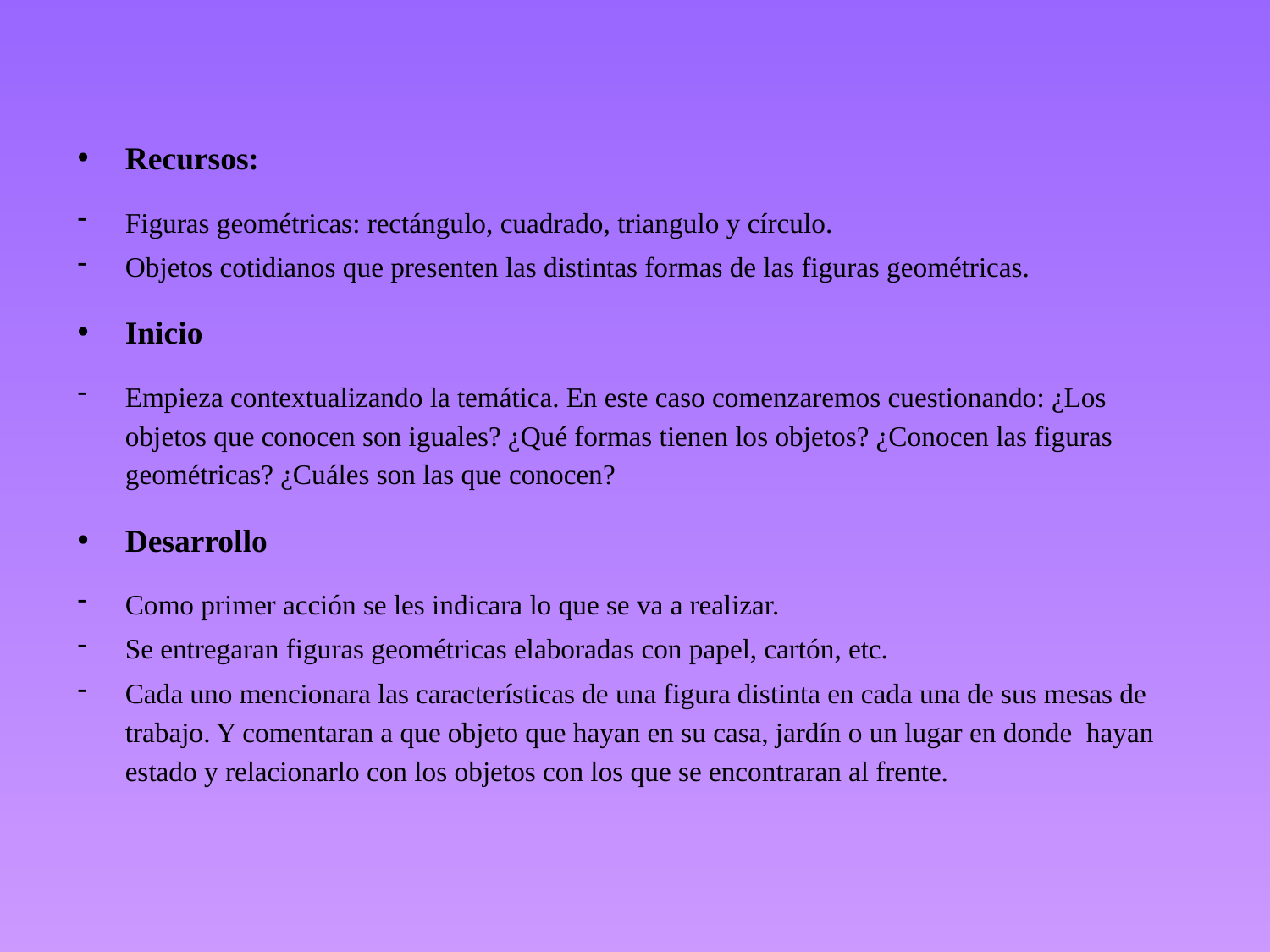

Recursos:
Figuras geométricas: rectángulo, cuadrado, triangulo y círculo.
Objetos cotidianos que presenten las distintas formas de las figuras geométricas.
Inicio
Empieza contextualizando la temática. En este caso comenzaremos cuestionando: ¿Los objetos que conocen son iguales? ¿Qué formas tienen los objetos? ¿Conocen las figuras geométricas? ¿Cuáles son las que conocen?
Desarrollo
Como primer acción se les indicara lo que se va a realizar.
Se entregaran figuras geométricas elaboradas con papel, cartón, etc.
Cada uno mencionara las características de una figura distinta en cada una de sus mesas de trabajo. Y comentaran a que objeto que hayan en su casa, jardín o un lugar en donde  hayan estado y relacionarlo con los objetos con los que se encontraran al frente.